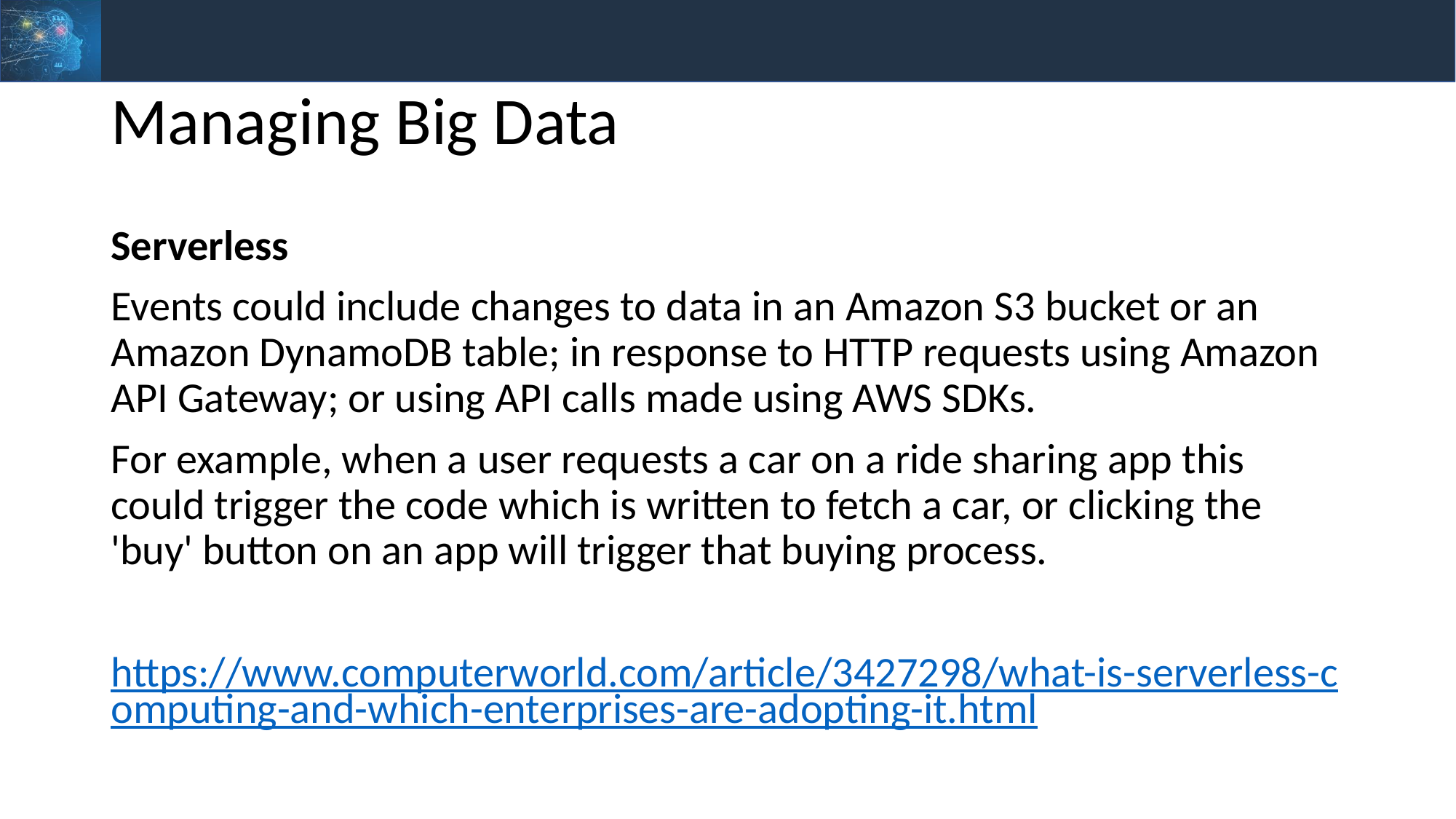

# Managing Big Data
Serverless
Events could include changes to data in an Amazon S3 bucket or an Amazon DynamoDB table; in response to HTTP requests using Amazon API Gateway; or using API calls made using AWS SDKs.
For example, when a user requests a car on a ride sharing app this could trigger the code which is written to fetch a car, or clicking the 'buy' button on an app will trigger that buying process.

https://www.computerworld.com/article/3427298/what-is-serverless-computing-and-which-enterprises-are-adopting-it.html